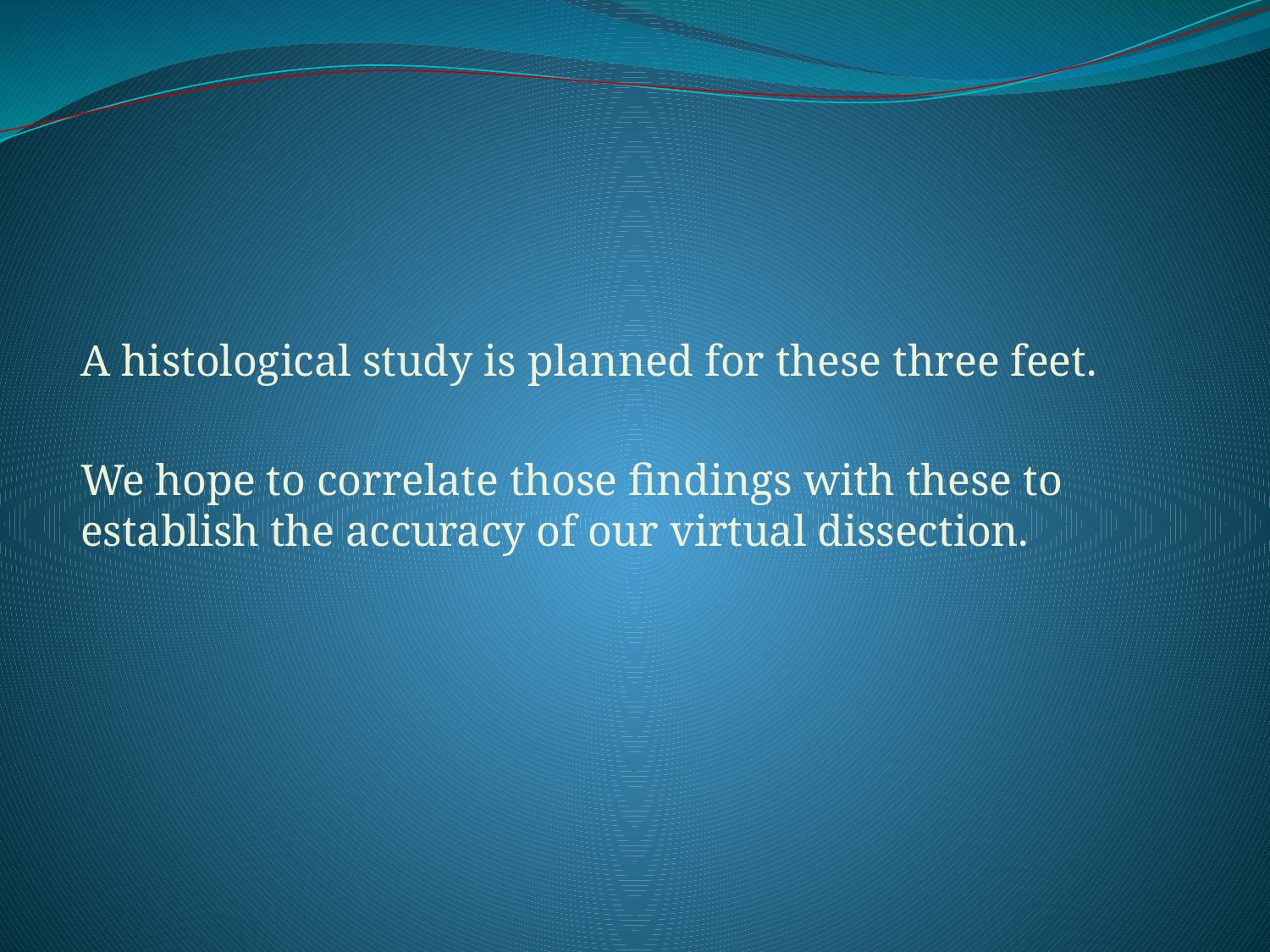

A histological study is planned for these three feet.

We hope to correlate those findings with these to establish the accuracy of our virtual dissection.